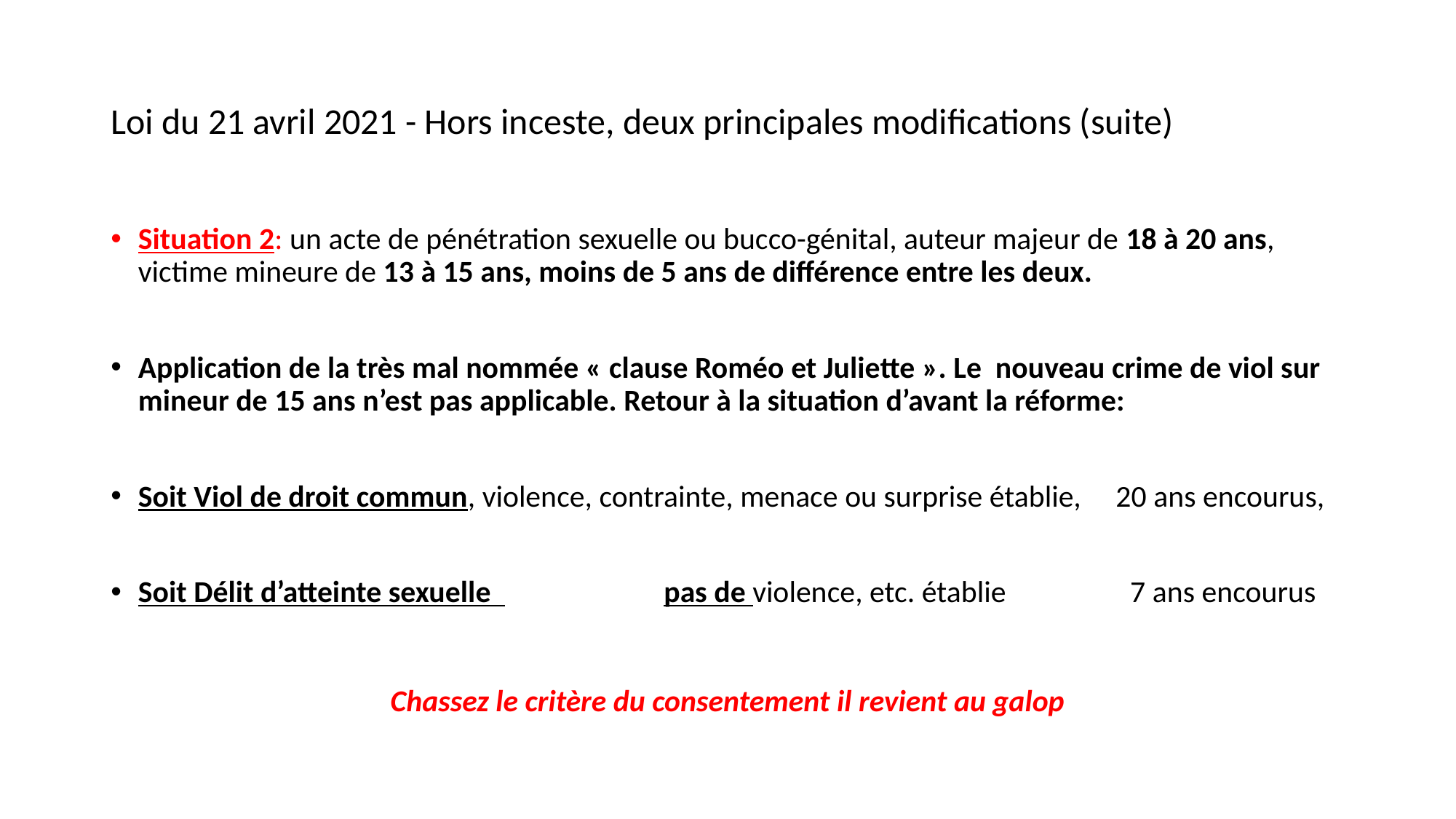

# Loi du 21 avril 2021 - Hors inceste, deux principales modifications (suite)
Situation 2: un acte de pénétration sexuelle ou bucco-génital, auteur majeur de 18 à 20 ans, victime mineure de 13 à 15 ans, moins de 5 ans de différence entre les deux.

Application de la très mal nommée « clause Roméo et Juliette ». Le  nouveau crime de viol sur mineur de 15 ans n’est pas applicable. Retour à la situation d’avant la réforme:

Soit Viol de droit commun, violence, contrainte, menace ou surprise établie,     20 ans encourus,

Soit Délit d’atteinte sexuelle                         pas de violence, etc. établie                  7 ans encourus

Chassez le critère du consentement il revient au galop